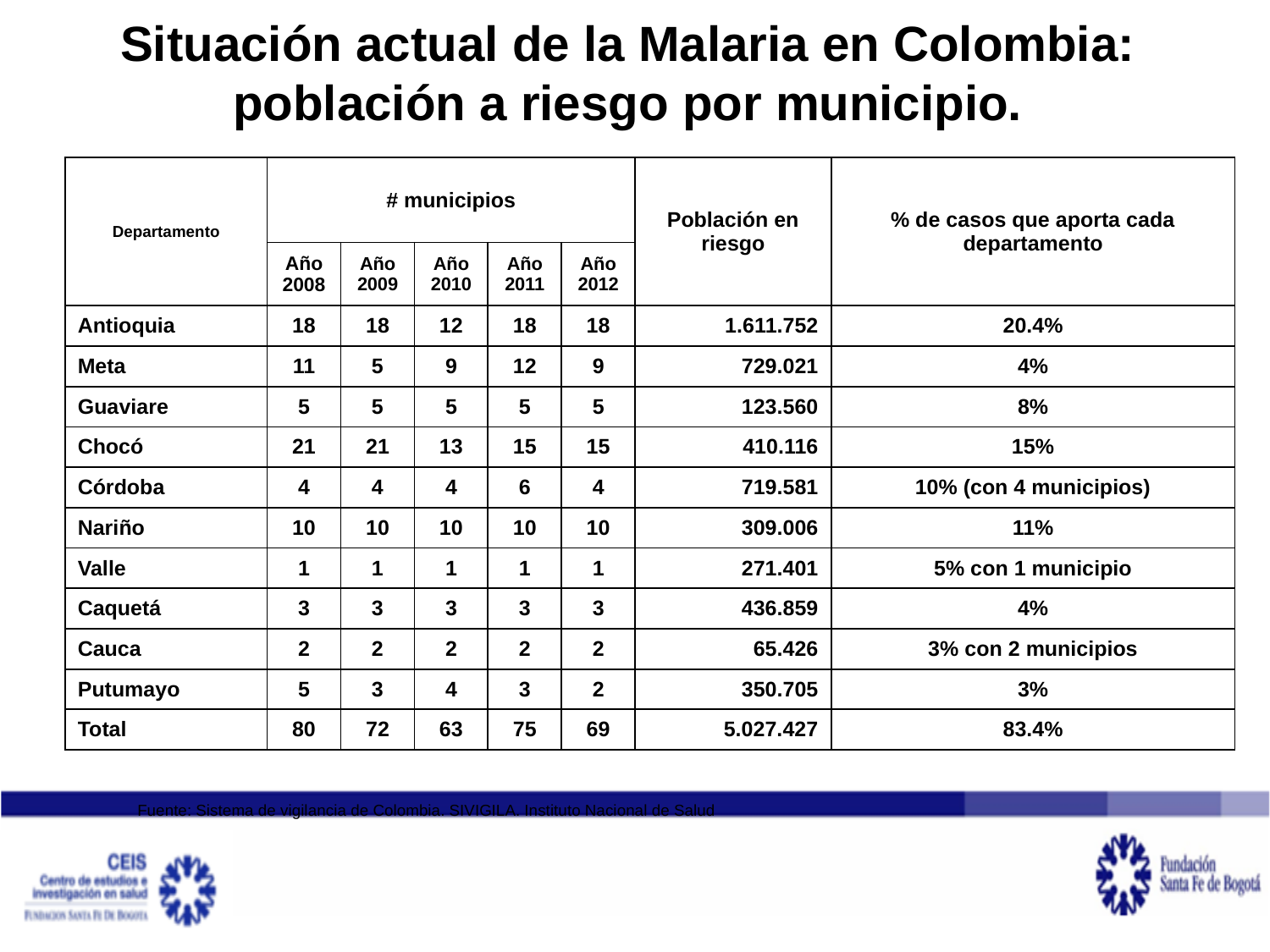

Situación actual de la Malaria en Colombia: población a riesgo por municipio.
| Departamento | # municipios |  |  |  |  | Población en riesgo | % de casos que aporta cada departamento |
| --- | --- | --- | --- | --- | --- | --- | --- |
|  | Año 2008 | Año 2009 | Año 2010 | Año 2011 | Año 2012 |  |  |
| Antioquia | 18 | 18 | 12 | 18 | 18 | 1.611.752 | 20.4% |
| Meta | 11 | 5 | 9 | 12 | 9 | 729.021 | 4% |
| Guaviare | 5 | 5 | 5 | 5 | 5 | 123.560 | 8% |
| Chocó | 21 | 21 | 13 | 15 | 15 | 410.116 | 15% |
| Córdoba | 4 | 4 | 4 | 6 | 4 | 719.581 | 10% (con 4 municipios) |
| Nariño | 10 | 10 | 10 | 10 | 10 | 309.006 | 11% |
| Valle | 1 | 1 | 1 | 1 | 1 | 271.401 | 5% con 1 municipio |
| Caquetá | 3 | 3 | 3 | 3 | 3 | 436.859 | 4% |
| Cauca | 2 | 2 | 2 | 2 | 2 | 65.426 | 3% con 2 municipios |
| Putumayo | 5 | 3 | 4 | 3 | 2 | 350.705 | 3% |
| Total | 80 | 72 | 63 | 75 | 69 | 5.027.427 | 83.4% |
Fuente: Sistema de vigilancia de Colombia. SIVIGILA. Instituto Nacional de Salud